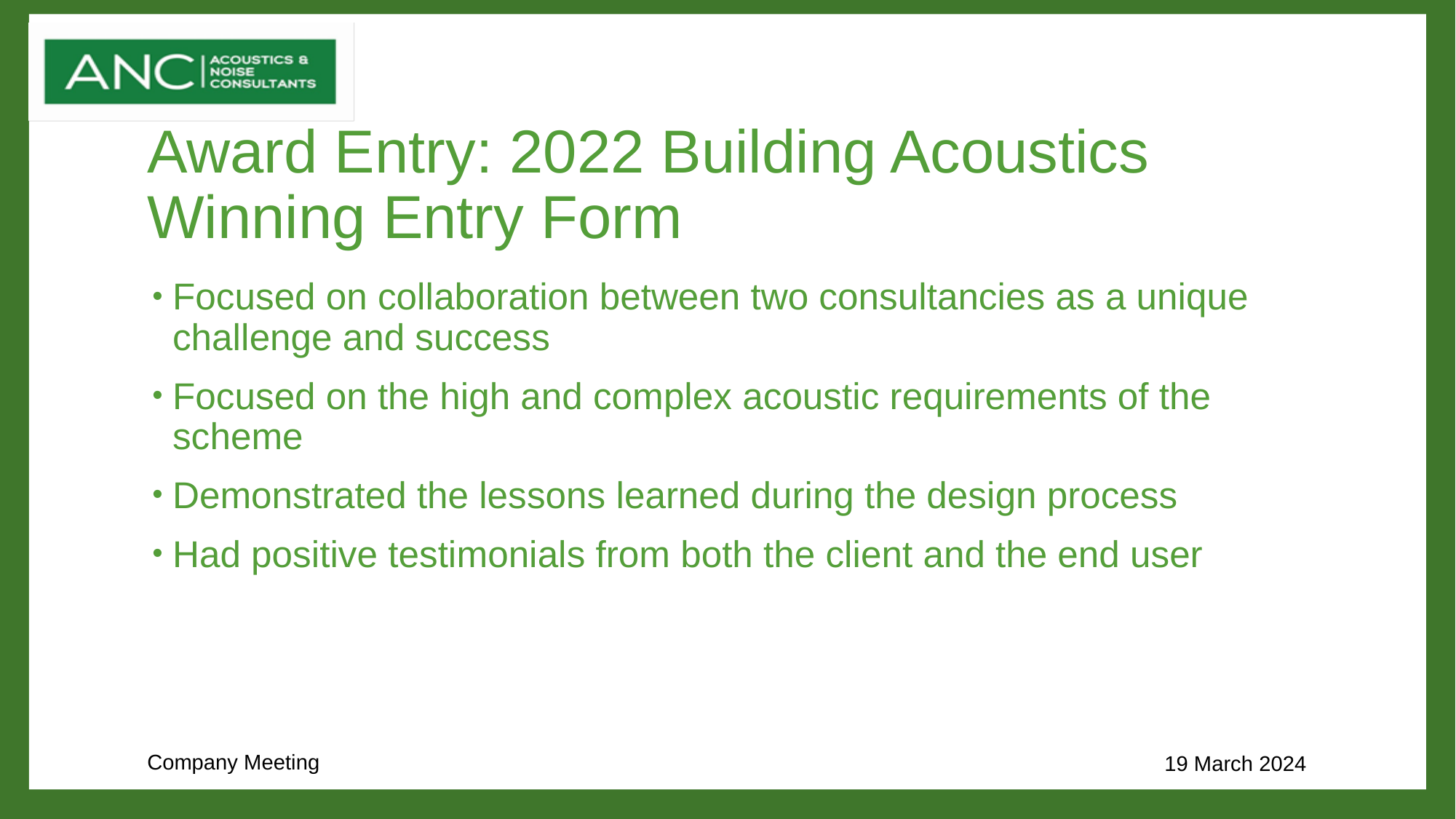

# Award Entry: 2022 Building Acoustics Winning Entry Form
Focused on collaboration between two consultancies as a unique challenge and success
Focused on the high and complex acoustic requirements of the scheme
Demonstrated the lessons learned during the design process
Had positive testimonials from both the client and the end user